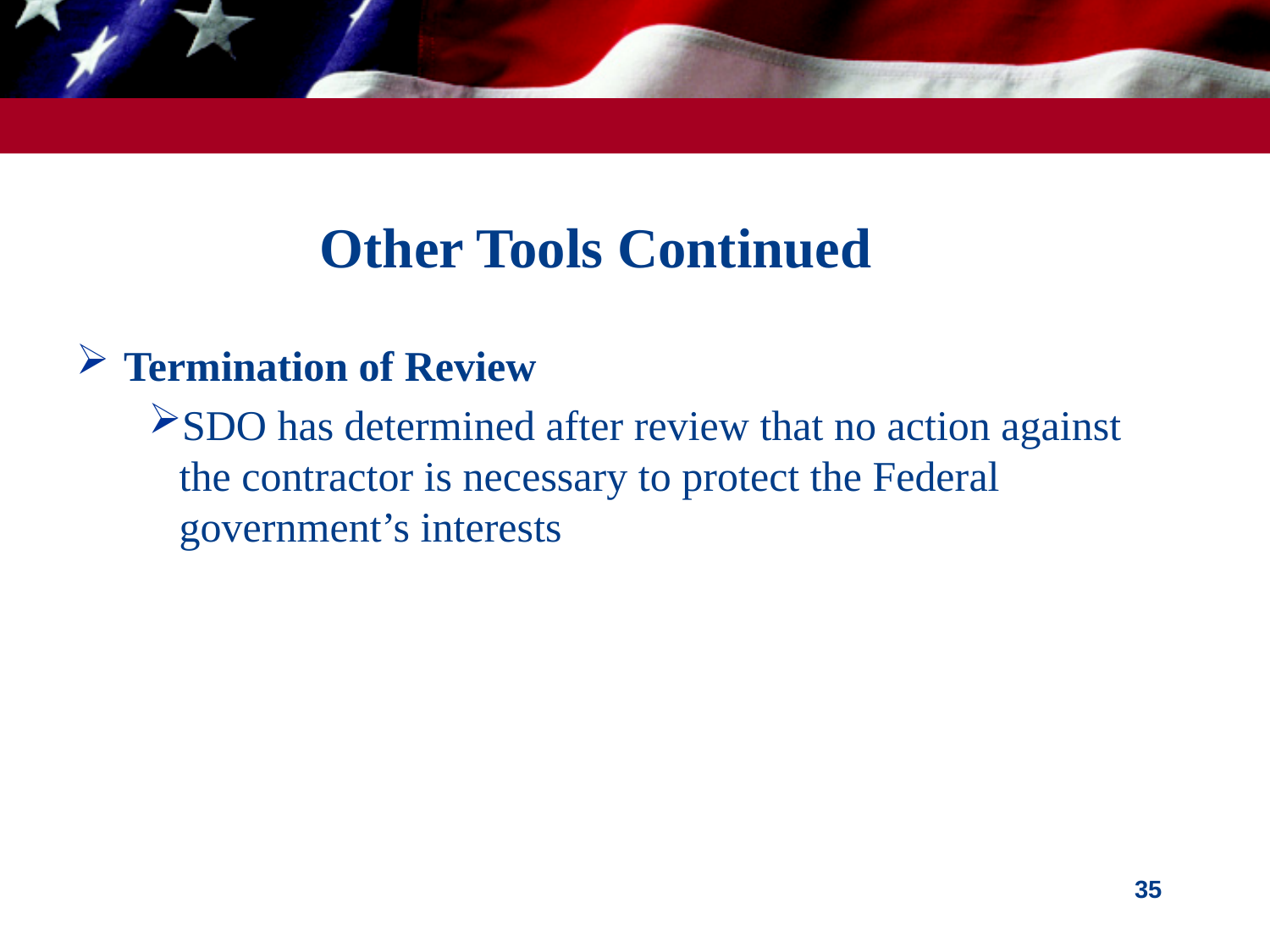

# Other Tools Continued
Termination of Review
SDO has determined after review that no action against the contractor is necessary to protect the Federal government’s interests
35